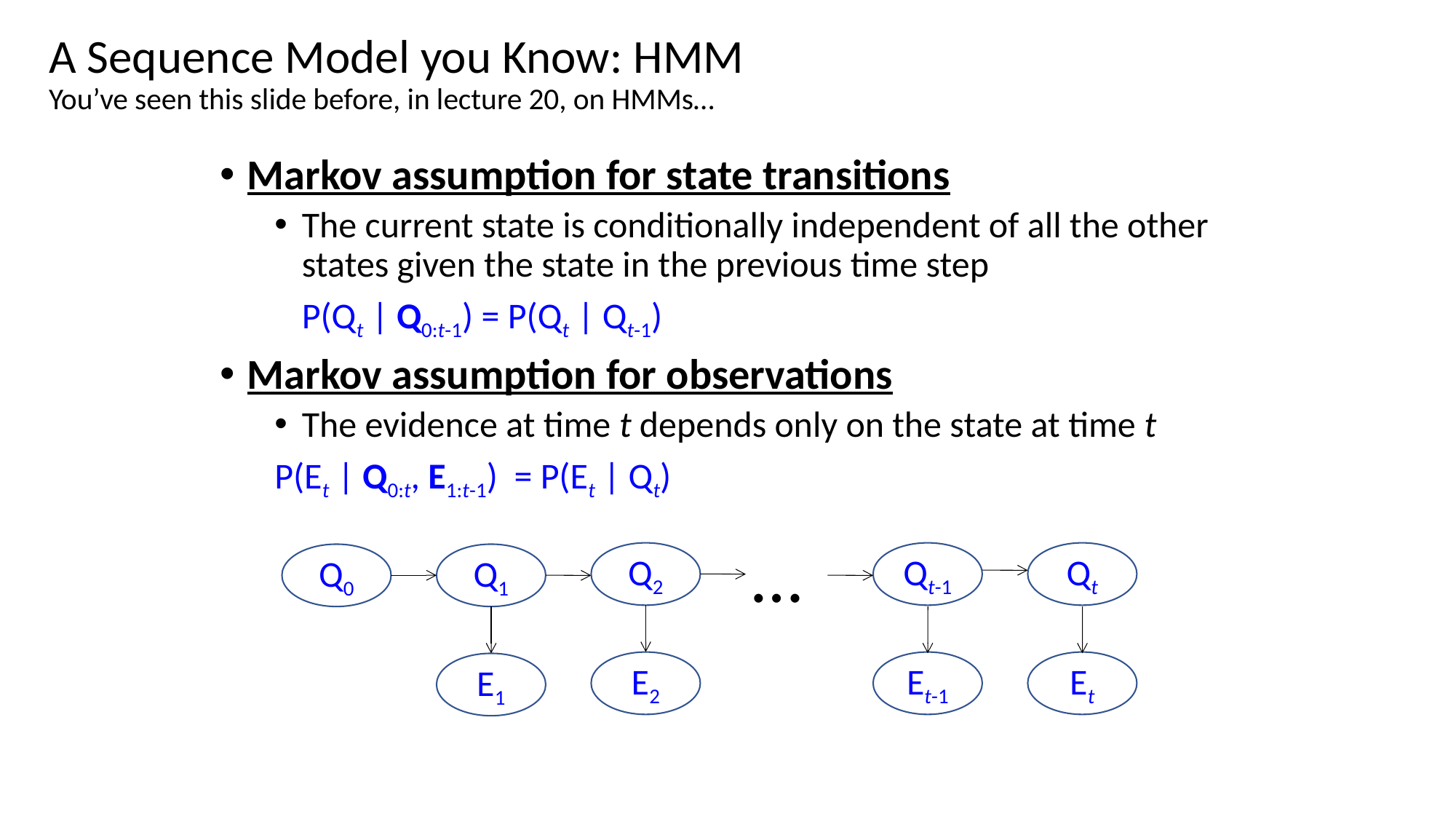

# A Sequence Model you Know: HMM You’ve seen this slide before, in lecture 20, on HMMs…
Markov assumption for state transitions
The current state is conditionally independent of all the other states given the state in the previous time step
	P(Qt | Q0:t-1) = P(Qt | Qt-1)
Markov assumption for observations
The evidence at time t depends only on the state at time t
P(Et | Q0:t, E1:t-1)  = P(Et | Qt)
…
Q2
Qt-1
Qt
Q0
Q1
E2
Et-1
Et
E1